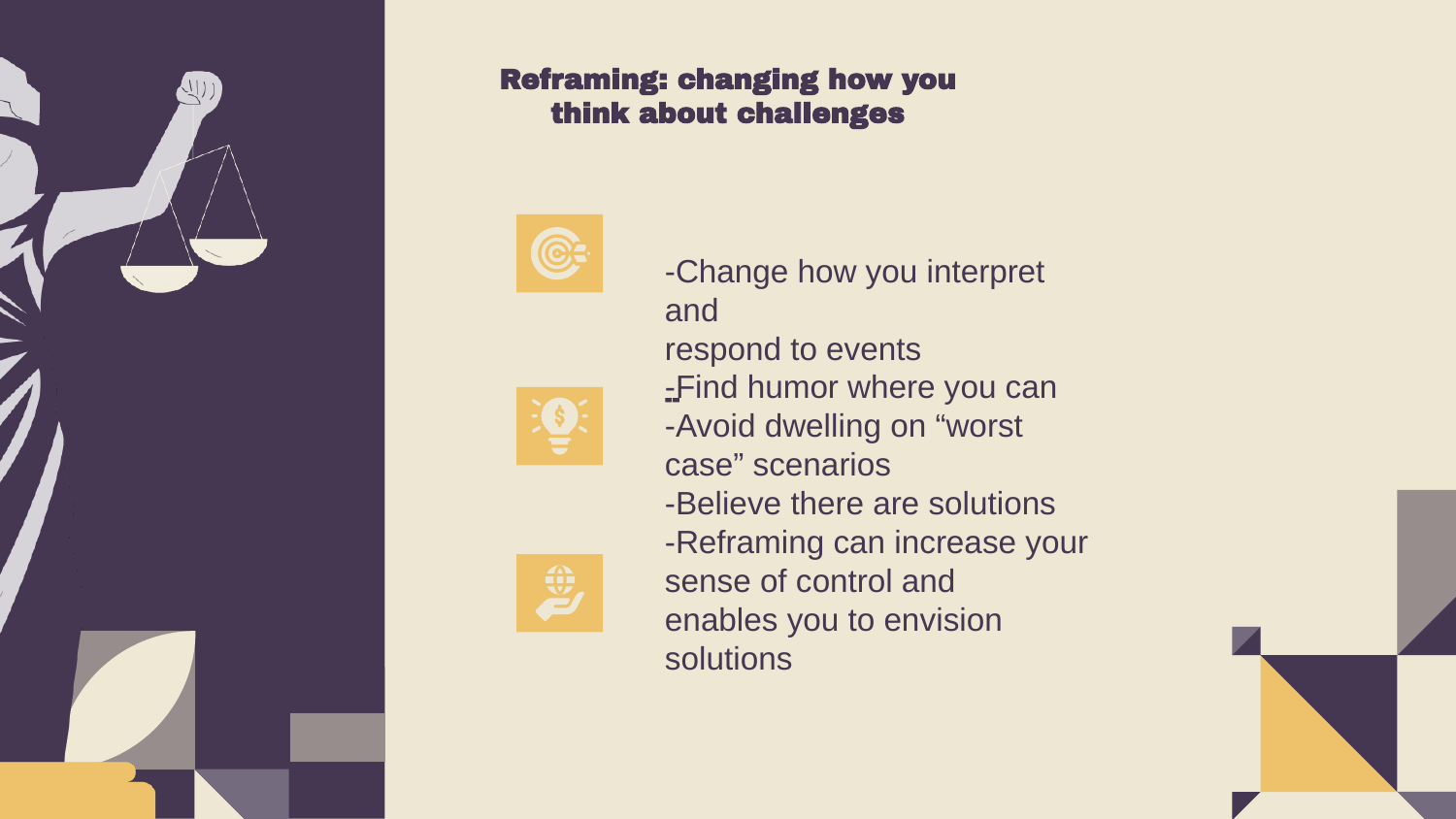

# Reframing: changing how you think about challenges

-Change how you interpret and
respond to events
-Find humor where you can
-Avoid dwelling on “worst case” scenarios
-Believe there are solutions
-Reframing can increase your sense of control and
enables you to envision solutions

--